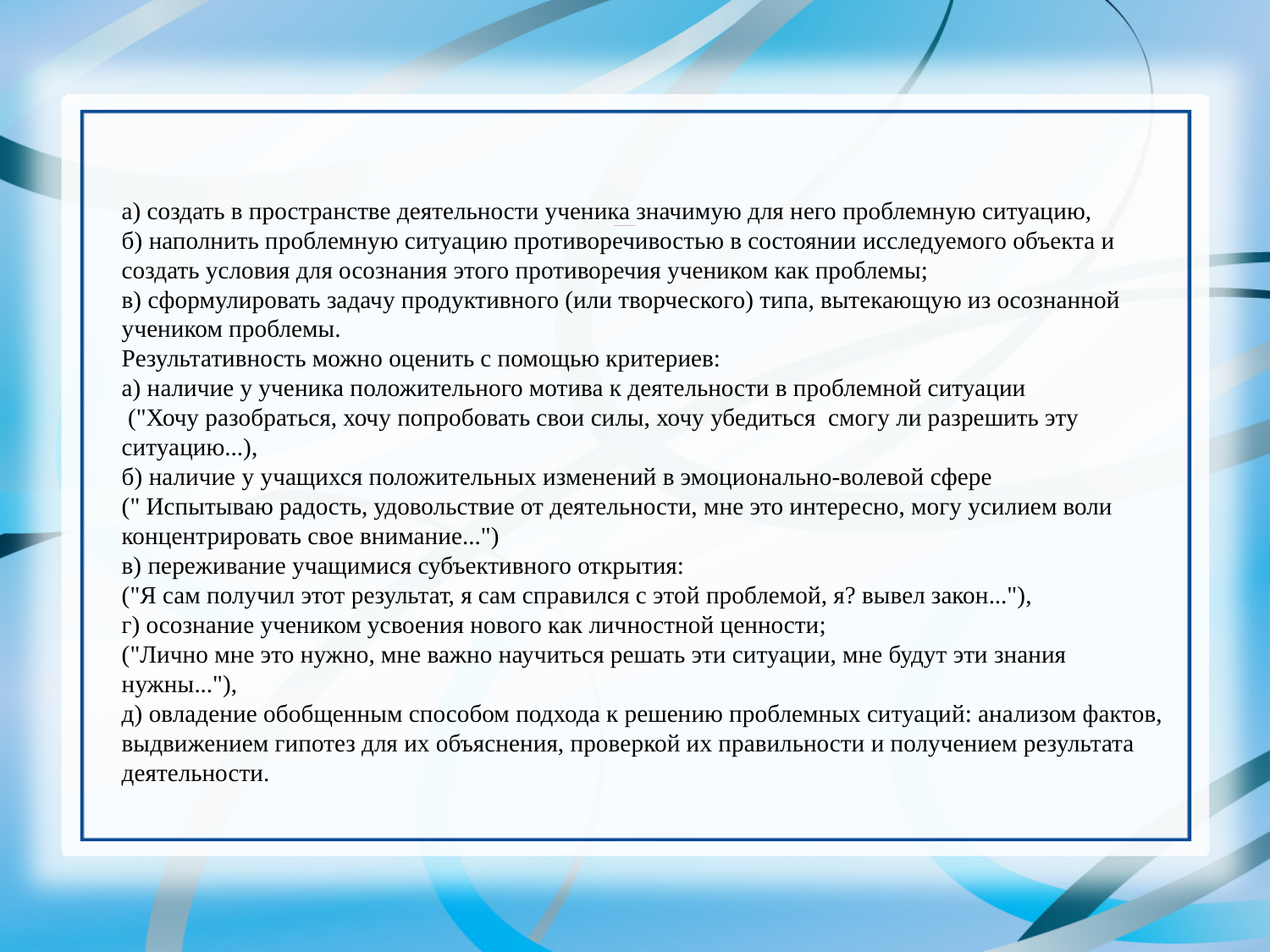

а) создать в пространстве деятельности ученика значимую для него проблемную ситуацию,
б) наполнить проблемную ситуацию противоречивостью в состоянии исследуемого объекта и создать условия для осознания этого противоречия учеником как проблемы;
в) сформулировать задачу продуктивного (или творческого) типа, вытекающую из осознанной учеником проблемы.
Результативность можно оценить с помощью критериев:
а) наличие у ученика положительного мотива к деятельности в проблемной ситуации
 ("Хочу разобраться, хочу попробовать свои силы, хочу убедиться  смогу ли разрешить эту ситуацию...),
б) наличие у учащихся положительных изменений в эмоционально-волевой сфере
(" Испытываю радость, удовольствие от деятельности, мне это интересно, могу усилием воли концентрировать свое внимание...")
в) переживание учащимися субъективного открытия:
("Я сам получил этот результат, я сам справился с этой проблемой, я? вывел закон..."),
г) осознание учеником усвоения нового как личностной ценности;
("Лично мне это нужно, мне важно научиться решать эти ситуации, мне будут эти знания нужны..."),
д) овладение обобщенным способом подхода к решению проблемных ситуаций: анализом фактов, выдвижением гипотез для их объяснения, проверкой их правильности и получением результата деятельности.

# Описание инновационного опыта учителя: